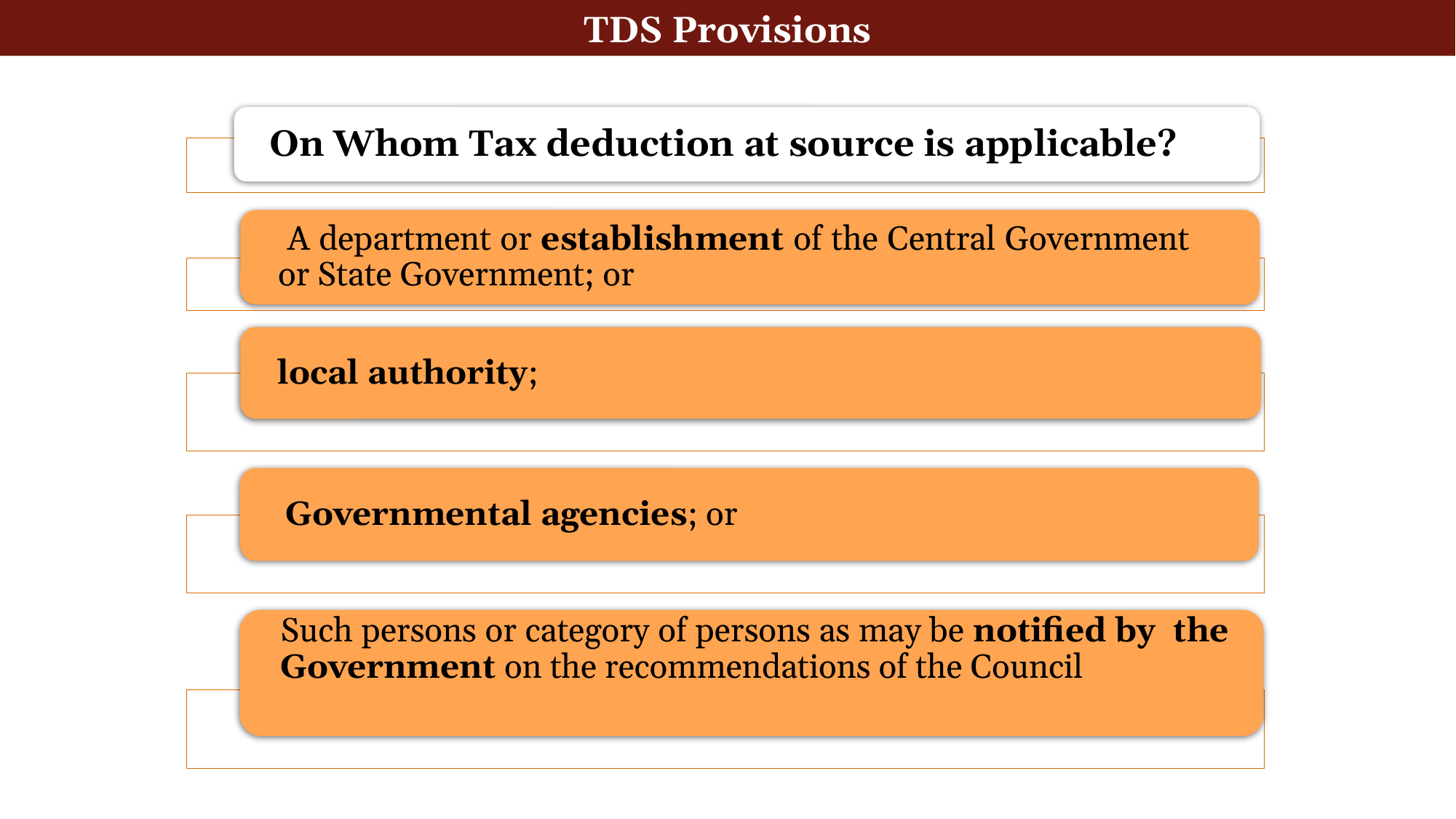

TDS Provisions
Tax deducted at source
On Whom Tax deduction at source is applicable?
 A department or establishment of the Central Government     or State Government; or
local authority;
 Governmental agencies; or
Such persons or category of persons as may be notified by  the Government on the recommendations of the Council